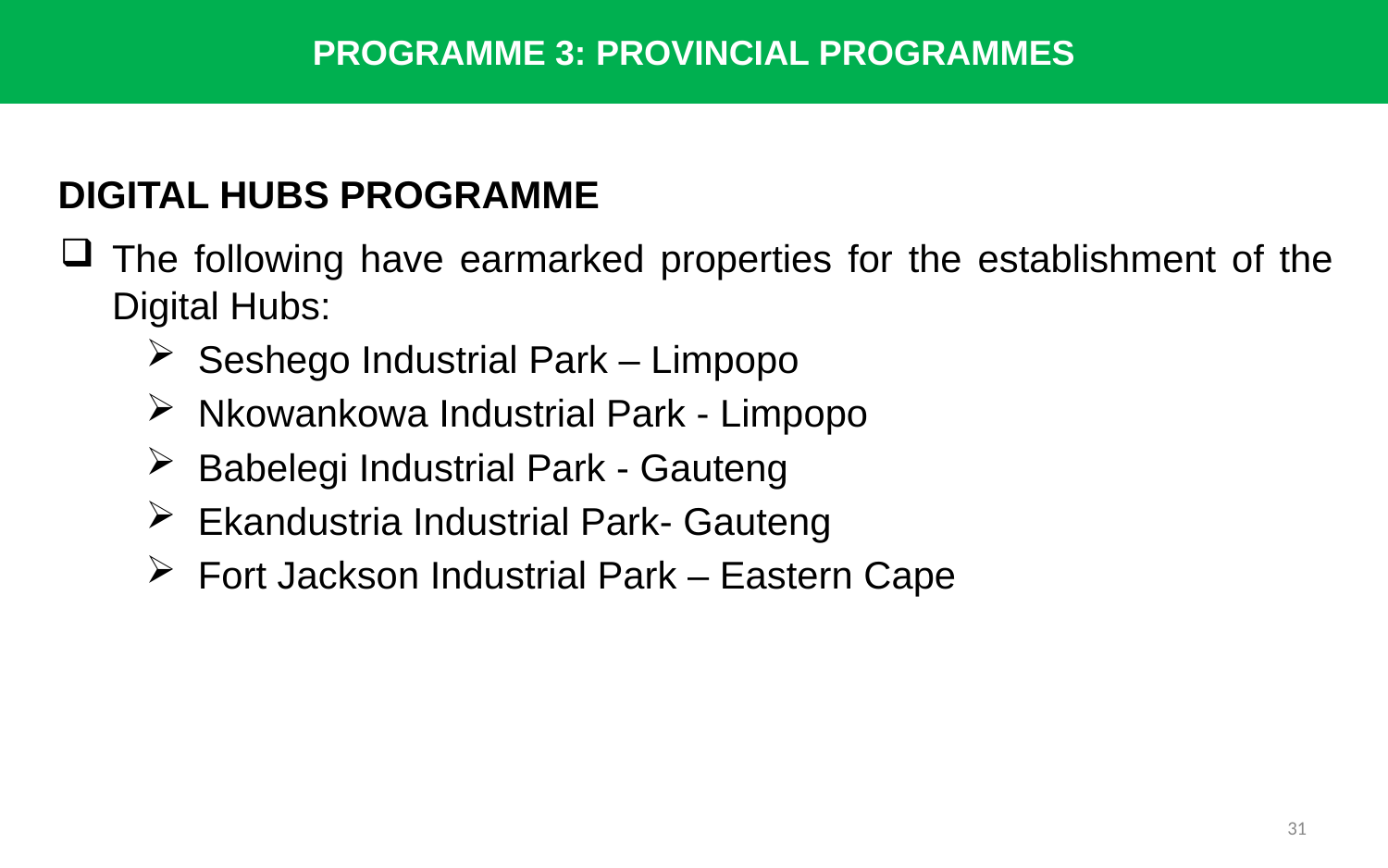

PROGRAMME 3: PROVINCIAL PROGRAMMES
# DIGITAL HUBS PROGRAMME
The following have earmarked properties for the establishment of the Digital Hubs:
Seshego Industrial Park – Limpopo
Nkowankowa Industrial Park - Limpopo
Babelegi Industrial Park - Gauteng
Ekandustria Industrial Park- Gauteng
Fort Jackson Industrial Park – Eastern Cape
31